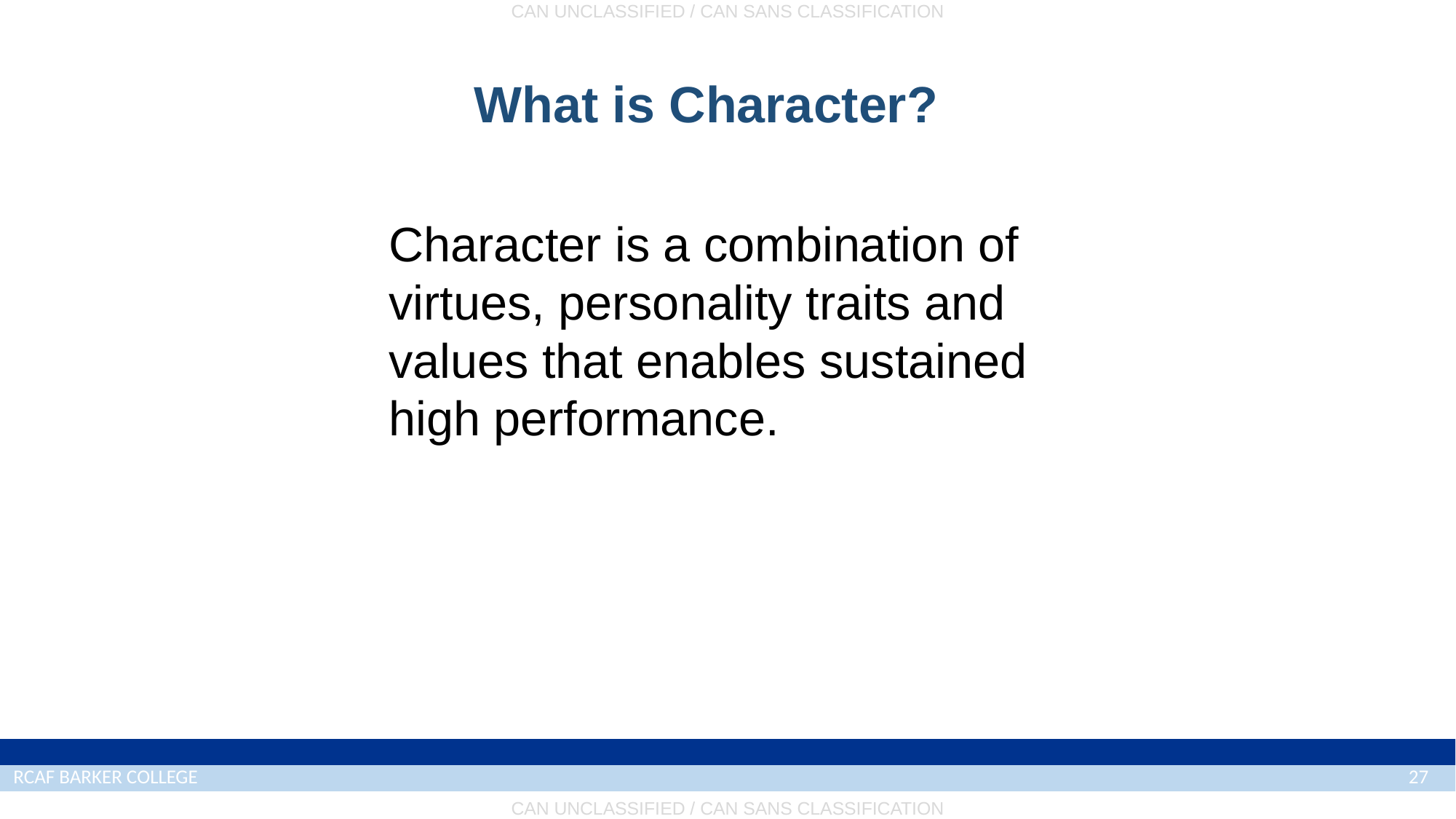

# What is Character?
Character is a combination of virtues, personality traits and values that enables sustained high performance.